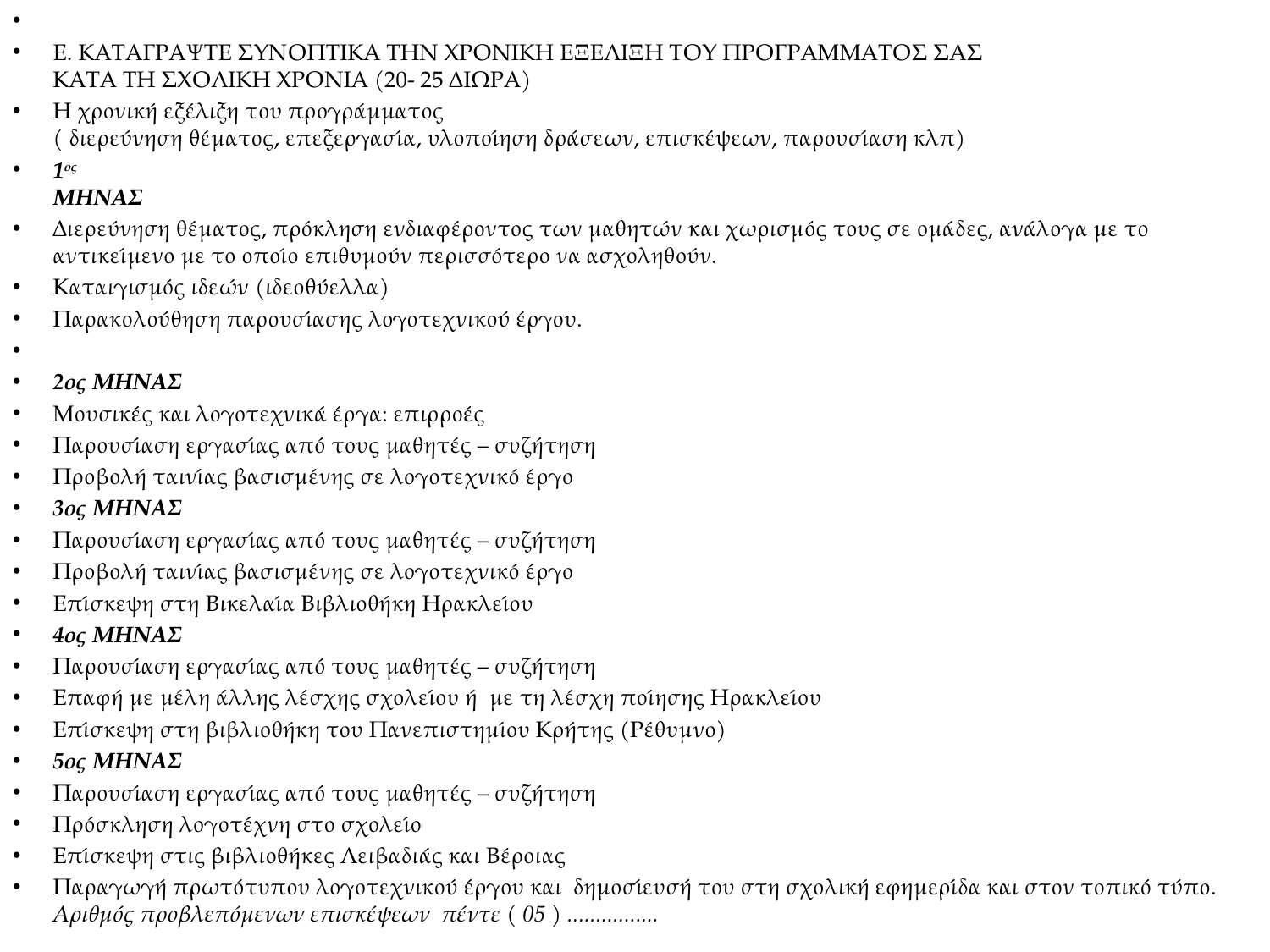

Ε. ΚΑΤΑΓΡΑΨΤΕ ΣΥΝΟΠΤΙΚΑ ΤΗΝ ΧΡΟΝΙΚΗ ΕΞΕΛΙΞΗ ΤΟΥ ΠΡΟΓΡΑΜΜΑΤΟΣ ΣΑΣ
ΚΑΤΑ ΤΗ ΣΧΟΛΙΚΗ ΧΡΟΝΙΑ (20- 25 ΔΙΩΡΑ)
Η χρονική εξέλιξη του προγράμματος
( διερεύνηση θέματος, επεξεργασία, υλοποίηση δράσεων, επισκέψεων, παρουσίαση κλπ)
1ος
ΜΗΝΑΣ
Διερεύνηση θέματος, πρόκληση ενδιαφέροντος των μαθητών και χωρισμός τους σε ομάδες, ανάλογα με το αντικείμενο με το οποίο επιθυμούν περισσότερο να ασχοληθούν.
Καταιγισμός ιδεών (ιδεοθύελλα)
Παρακολούθηση παρουσίασης λογοτεχνικού έργου.

2ος ΜΗΝΑΣ
Μουσικές και λογοτεχνικά έργα: επιρροές
Παρουσίαση εργασίας από τους μαθητές – συζήτηση
Προβολή ταινίας βασισμένης σε λογοτεχνικό έργο
3ος ΜΗΝΑΣ
Παρουσίαση εργασίας από τους μαθητές – συζήτηση
Προβολή ταινίας βασισμένης σε λογοτεχνικό έργο
Επίσκεψη στη Βικελαία Βιβλιοθήκη Ηρακλείου
4ος ΜΗΝΑΣ
Παρουσίαση εργασίας από τους μαθητές – συζήτηση
Επαφή με μέλη άλλης λέσχης σχολείου ή  με τη λέσχη ποίησης Ηρακλείου
Επίσκεψη στη βιβλιοθήκη του Πανεπιστημίου Κρήτης (Ρέθυμνο)
5ος ΜΗΝΑΣ
Παρουσίαση εργασίας από τους μαθητές – συζήτηση
Πρόσκληση λογοτέχνη στο σχολείο
Επίσκεψη στις βιβλιοθήκες Λειβαδιάς και Βέροιας
Παραγωγή πρωτότυπου λογοτεχνικού έργου και  δημοσίευσή του στη σχολική εφημερίδα και στον τοπικό τύπο. Αριθμός προβλεπόμενων επισκέψεων  πέντε ( 05 ) ................

#